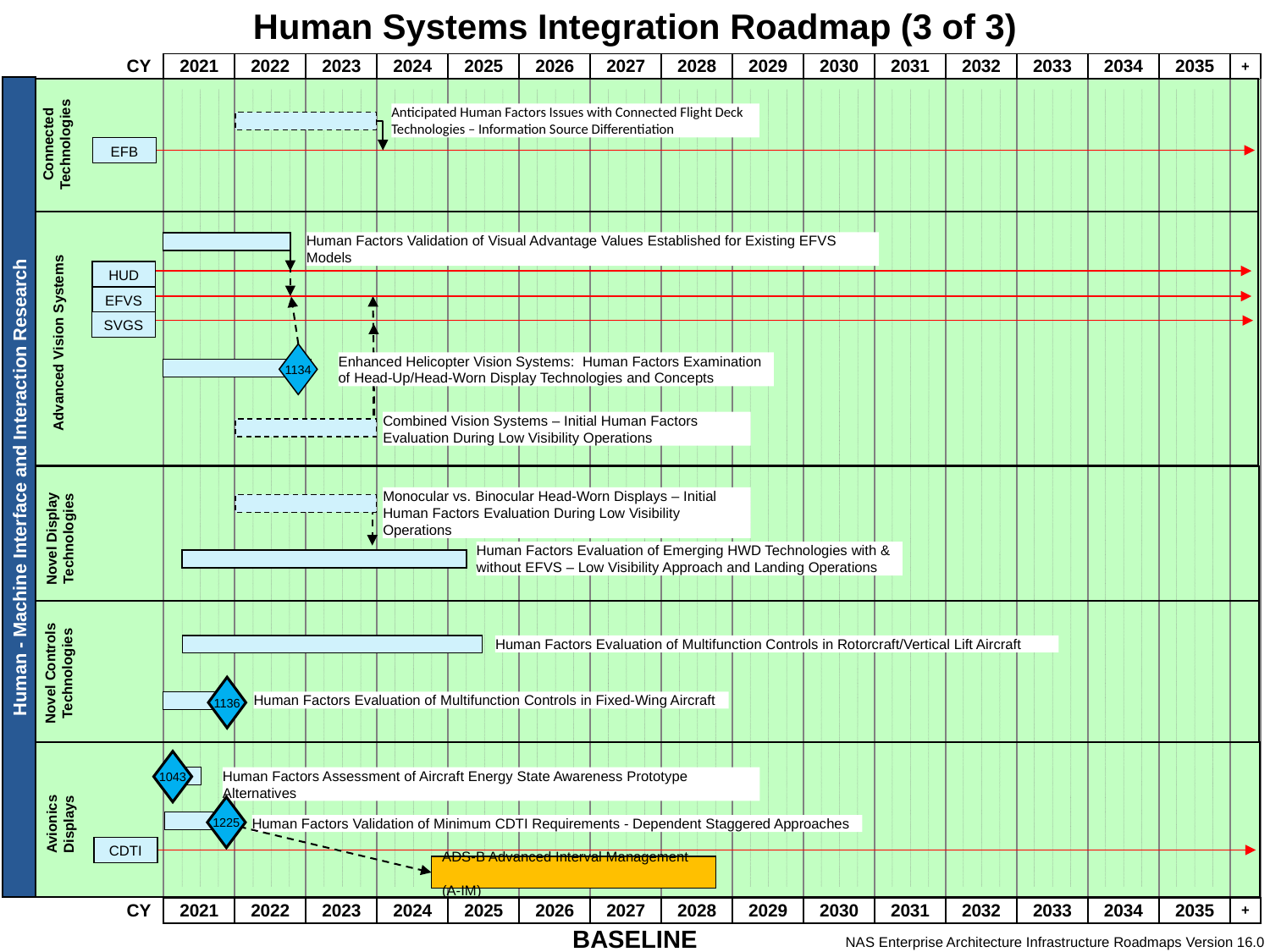

# Human Systems Integration Roadmap (3 of 3)

Anticipated Human Factors Issues with Connected Flight Deck Technologies – Information Source Differentiation

Connected Technologies
EFB

Human Factors Validation of Visual Advantage Values Established for Existing EFVS Models

HUD
EFVS
SVGS
Advanced Vision Systems
1134
Enhanced Helicopter Vision Systems:  Human Factors Examination of Head-Up/Head-Worn Display Technologies and Concepts

Combined Vision Systems – Initial Human Factors Evaluation During Low Visibility Operations

Human - Machine Interface and Interaction Research
Monocular vs. Binocular Head-Worn Displays – Initial Human Factors Evaluation During Low Visibility Operations

Novel Display Technologies
Human Factors Evaluation of Emerging HWD Technologies with & without EFVS – Low Visibility Approach and Landing Operations

Human Factors Evaluation of Multifunction Controls in Rotorcraft/Vertical Lift Aircraft
Novel Controls Technologies
1136

Human Factors Evaluation of Multifunction Controls in Fixed-Wing Aircraft

1043

Human Factors Assessment of Aircraft Energy State Awareness Prototype Alternatives
Avionics Displays
1225

Human Factors Validation of Minimum CDTI Requirements - Dependent Staggered Approaches
CDTI
  ADS-B Advanced Interval Management
  (A-IM)